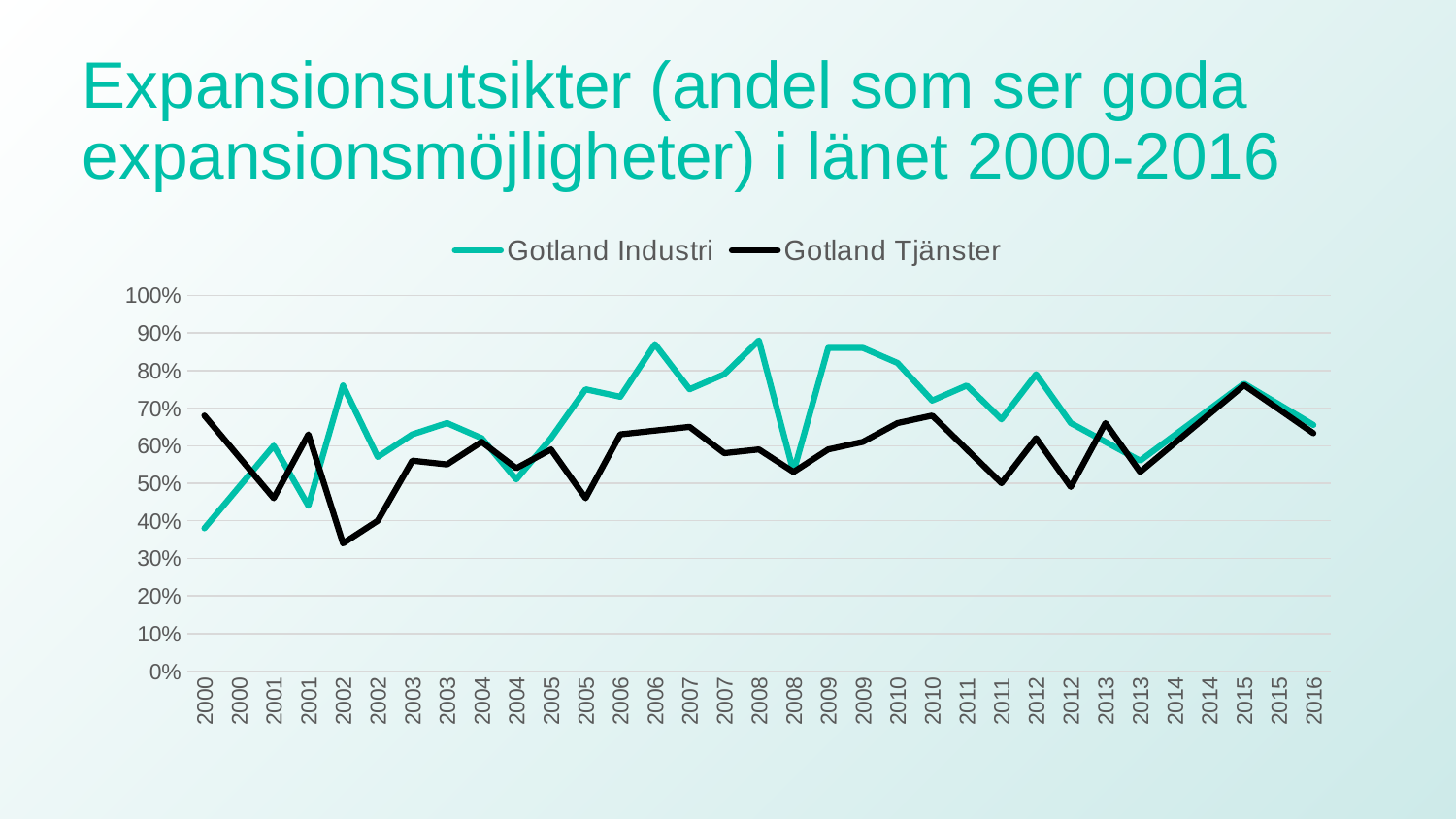

# Expansionsutsikter (andel som ser goda expansionsmöjligheter) i länet 2000-2016

### Chart

| Category | Gotland | Gotland |
|---|---|---|
| 2000 | 0.38 | 0.68 |
| 2000 | 0.49 | 0.5700000000000001 |
| 2001 | 0.6 | 0.46 |
| 2001 | 0.44 | 0.63 |
| 2002 | 0.76 | 0.34 |
| 2002 | 0.5700000000000001 | 0.4 |
| 2003 | 0.63 | 0.56 |
| 2003 | 0.66 | 0.55 |
| 2004 | 0.62 | 0.61 |
| 2004 | 0.51 | 0.54 |
| 2005 | 0.62 | 0.59 |
| 2005 | 0.75 | 0.46 |
| 2006 | 0.73 | 0.63 |
| 2006 | 0.87 | 0.64 |
| 2007 | 0.75 | 0.65 |
| 2007 | 0.79 | 0.58 |
| 2008 | 0.88 | 0.59 |
| 2008 | 0.53 | 0.53 |
| 2009 | 0.86 | 0.59 |
| 2009 | 0.86 | 0.61 |
| 2010 | 0.82 | 0.66 |
| 2010 | 0.72 | 0.68 |
| 2011 | 0.76 | 0.59 |
| 2011 | 0.67 | 0.5 |
| 2012 | 0.79 | 0.62 |
| 2012 | 0.66 | 0.49 |
| 2013 | 0.61 | 0.66 |
| 2013 | 0.56 | 0.53 |
| 2014 | 0.6283333333333334 | 0.607 |
| 2014 | 0.6966666666666667 | 0.6839999999999999 |
| 2015 | 0.765 | 0.761 |
| 2015 | 0.71 | 0.6970000000000001 |
| 2016 | 0.655 | 0.633 |